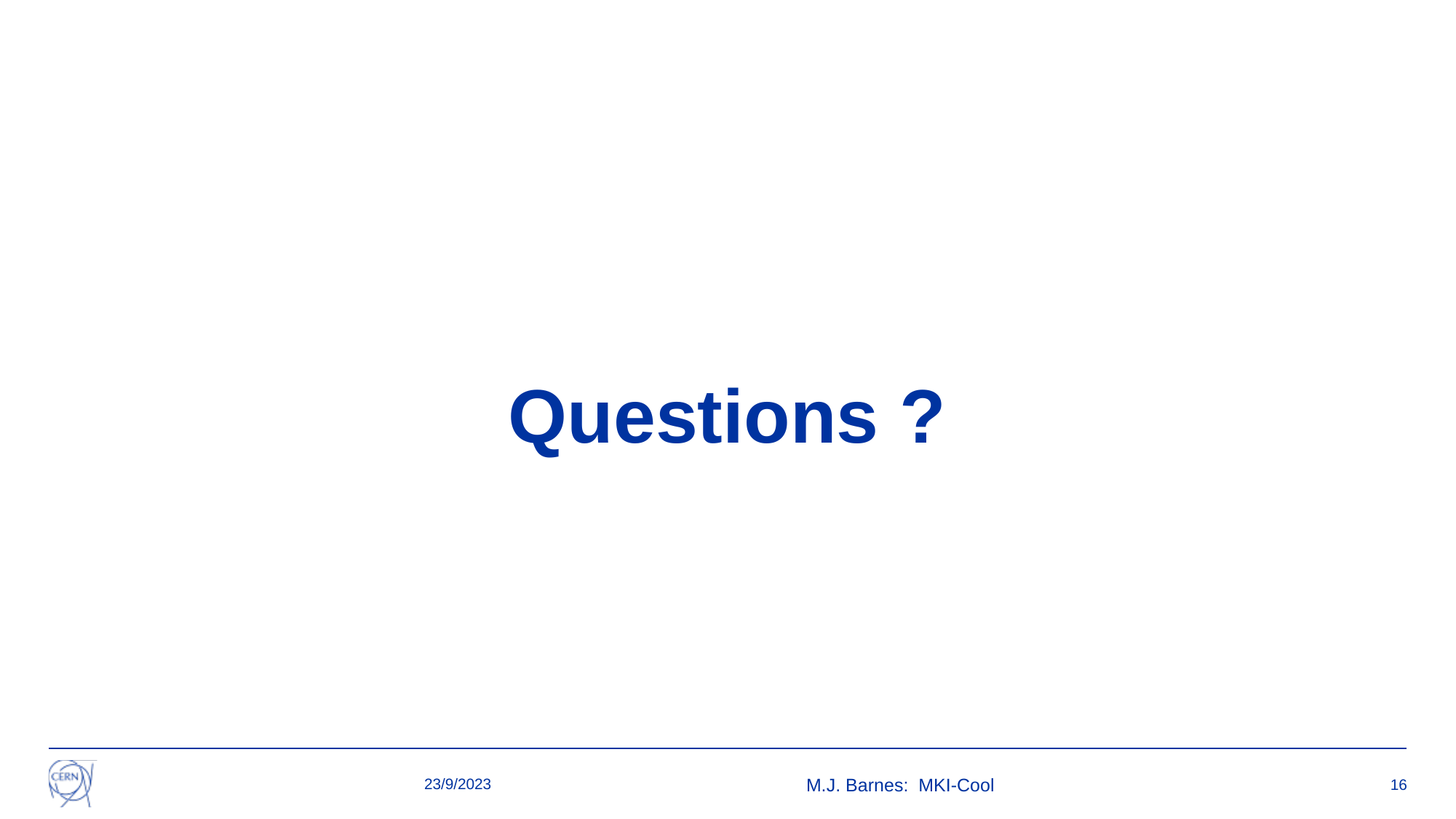

# Questions ?
23/9/2023
M.J. Barnes:  MKI-Cool
16